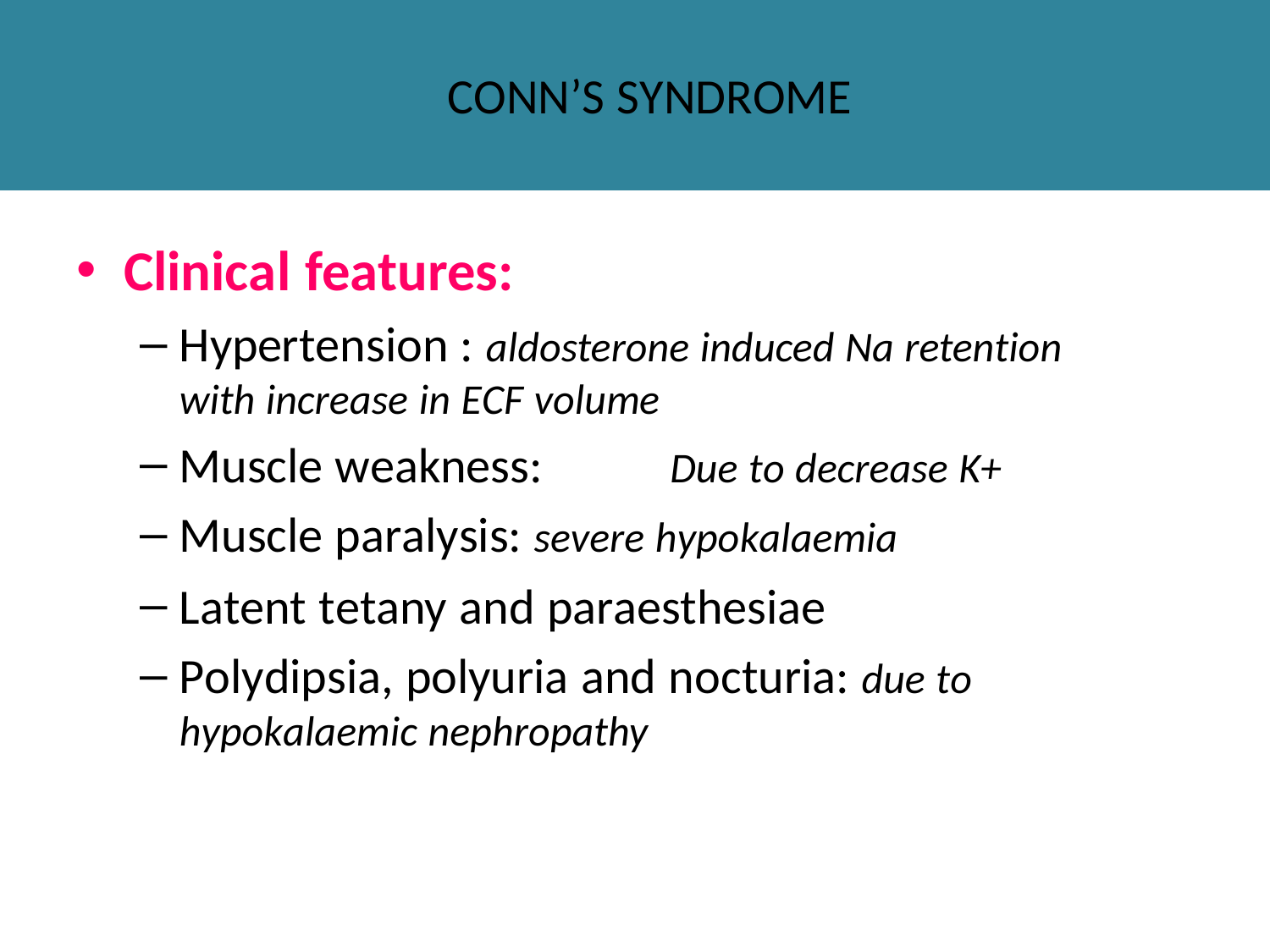

# Conn’s syndrome
Clinical features:
Hypertension : aldosterone induced Na retention with increase in ECF volume
Muscle weakness:	Due to decrease K+
Muscle paralysis: severe hypokalaemia
Latent tetany and paraesthesiae
Polydipsia, polyuria and nocturia: due to hypokalaemic nephropathy